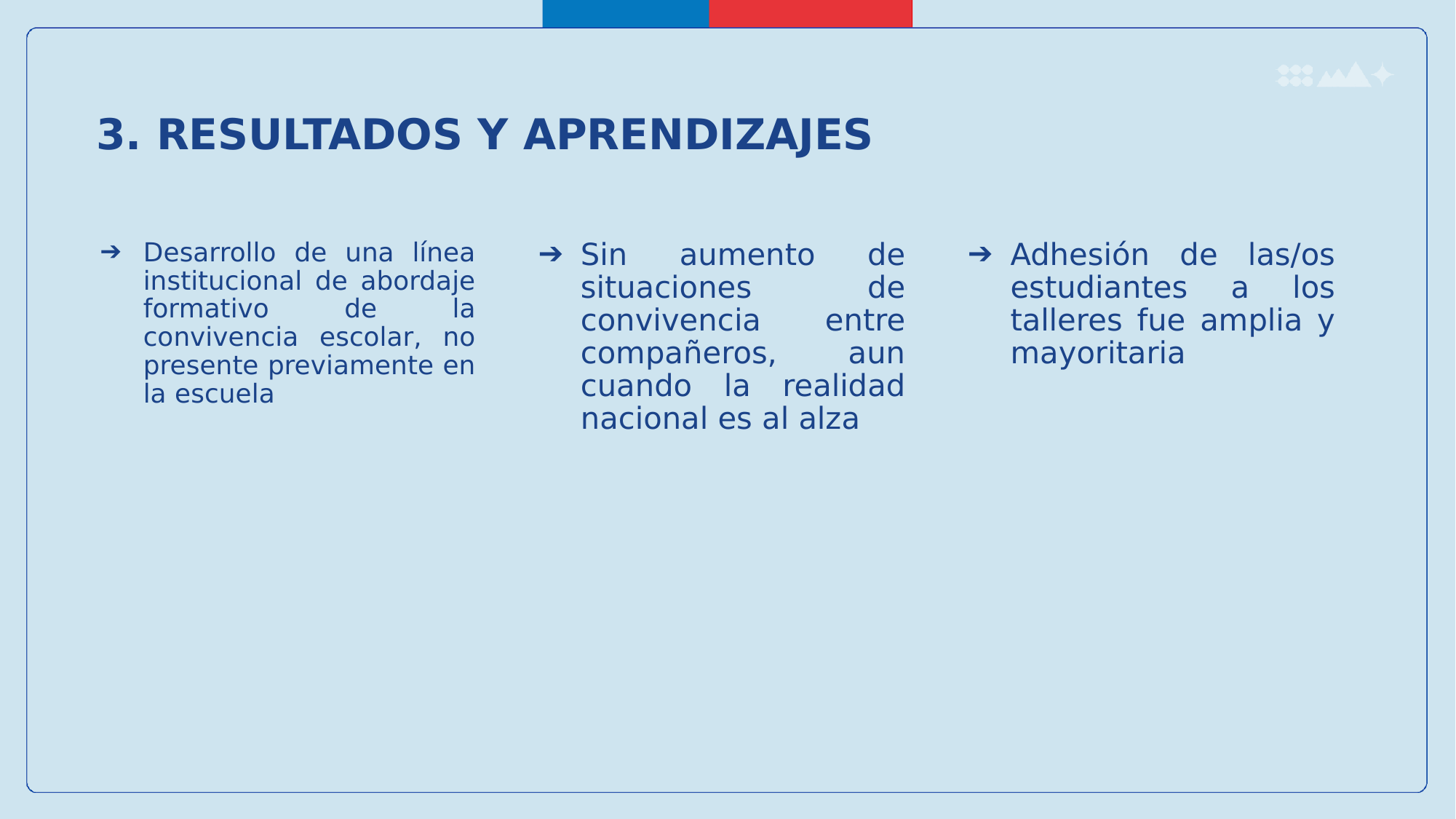

3. RESULTADOS Y APRENDIZAJES
Desarrollo de una línea institucional de abordaje formativo de la convivencia escolar, no presente previamente en la escuela
Sin aumento de situaciones de convivencia entre compañeros, aun cuando la realidad nacional es al alza
Adhesión de las/os estudiantes a los talleres fue amplia y mayoritaria